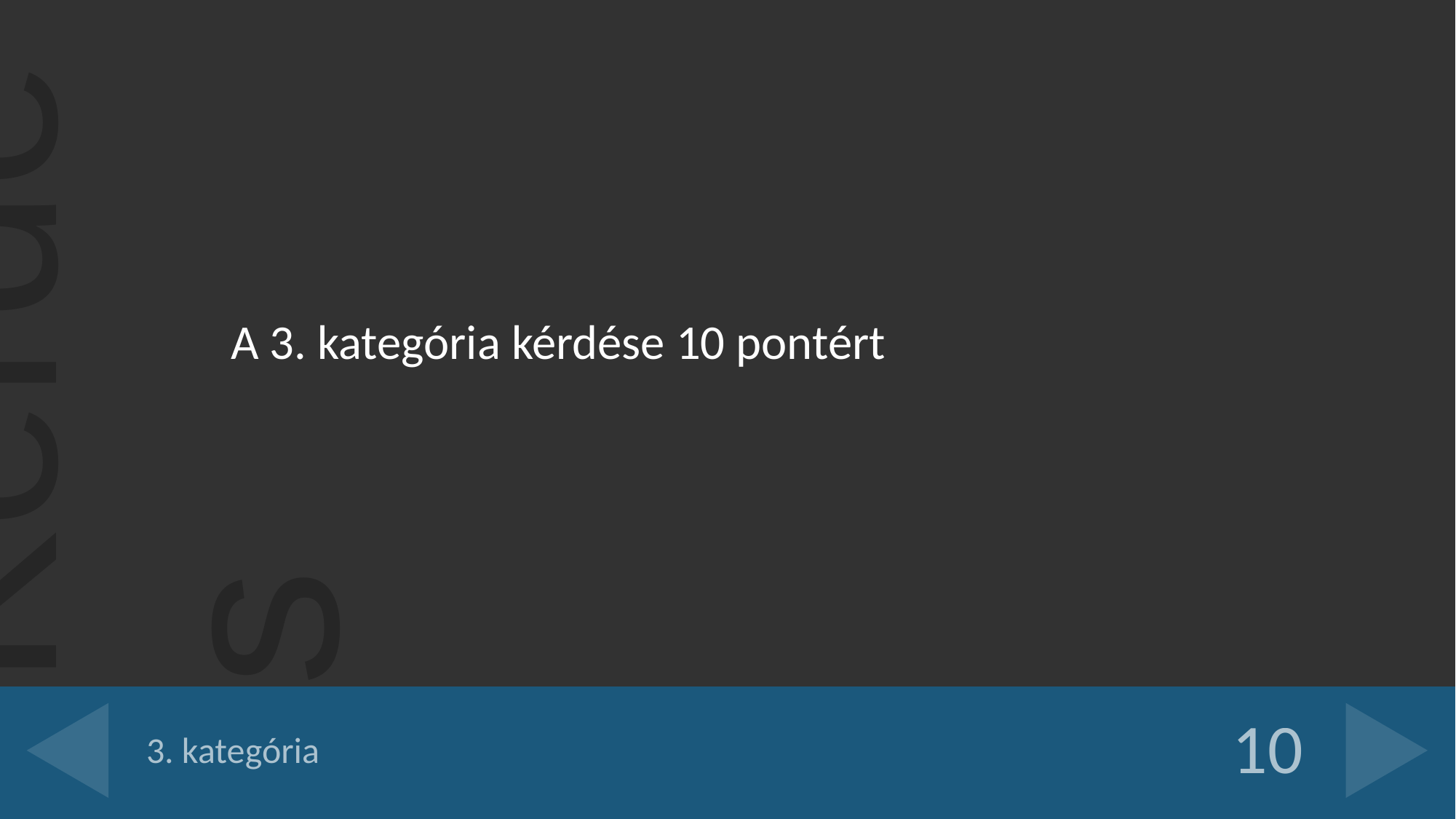

A 3. kategória kérdése 10 pontért
# 3. kategória
10